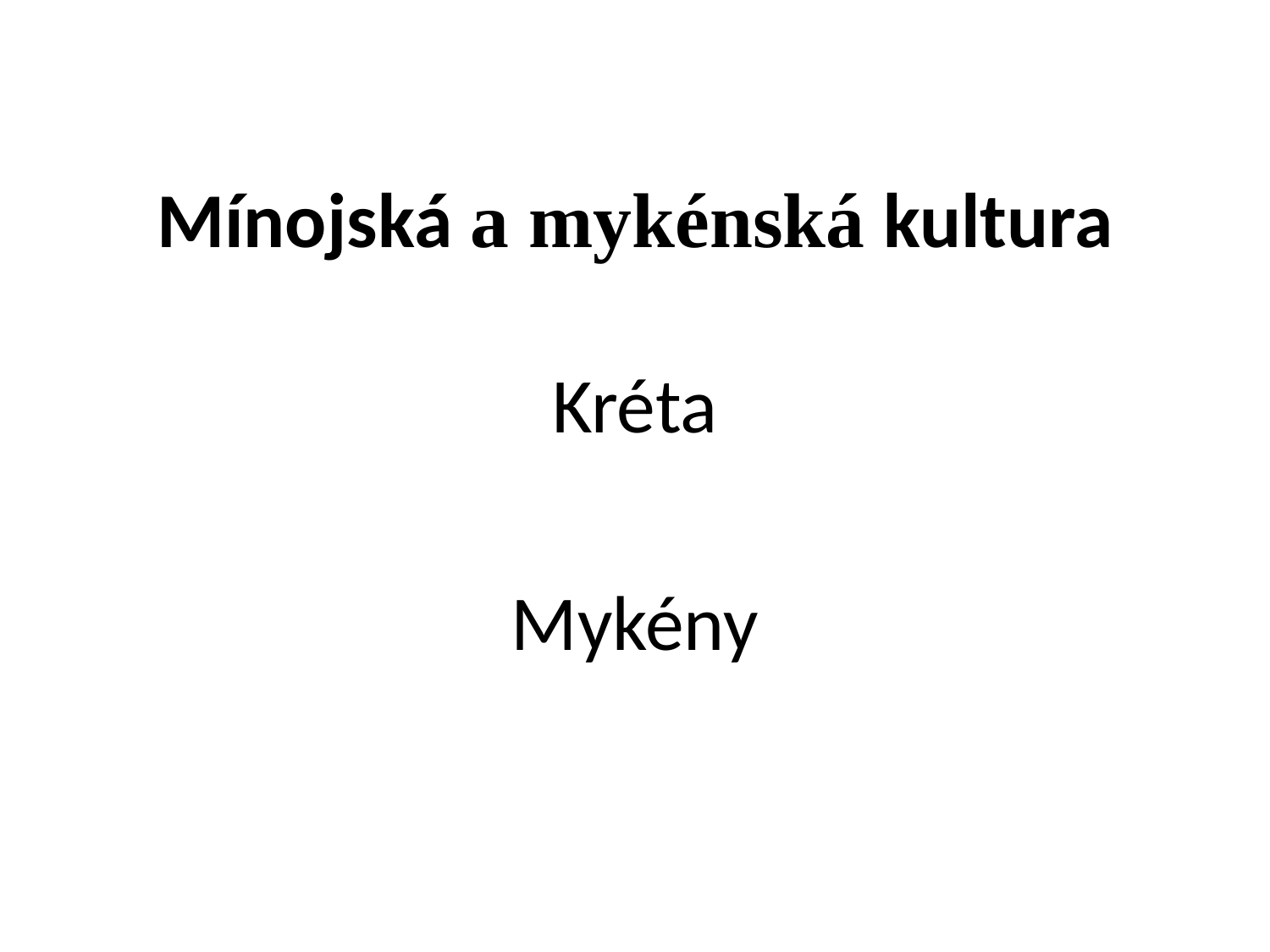

# Mínojská a mykénská kultura
Kréta

Mykény